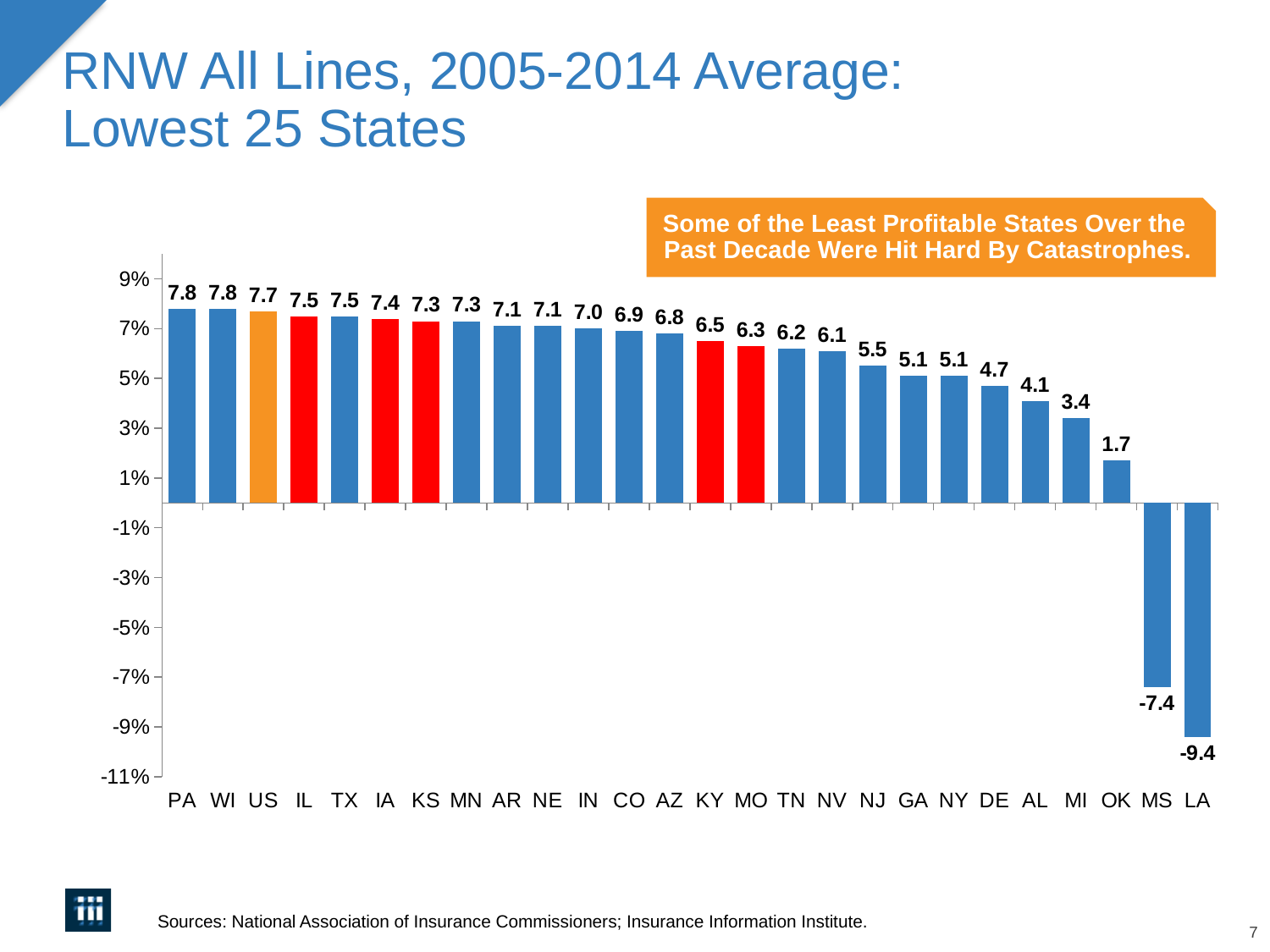

# RNW All Lines, 2005-2014 Average: Lowest 25 States
Some of the Least Profitable States Over the
Past Decade Were Hit Hard By Catastrophes.

### Chart

| Category | Percent |
|---|---|
| PA | 7.8 |
| WI | 7.8 |
| US | 7.7 |
| IL | 7.5 |
| TX | 7.5 |
| IA | 7.4 |
| KS | 7.3 |
| MN | 7.3 |
| AR | 7.1 |
| NE | 7.1 |
| IN | 7.0 |
| CO | 6.9 |
| AZ | 6.8 |
| KY | 6.5 |
| MO | 6.3 |
| TN | 6.2 |
| NV | 6.1 |
| NJ | 5.5 |
| GA | 5.1 |
| NY | 5.1 |
| DE | 4.7 |
| AL | 4.1 |
| MI | 3.4 |
| OK | 1.7 |
| MS | -7.4 |
| LA | -9.4 |
Sources: National Association of Insurance Commissioners; Insurance Information Institute.